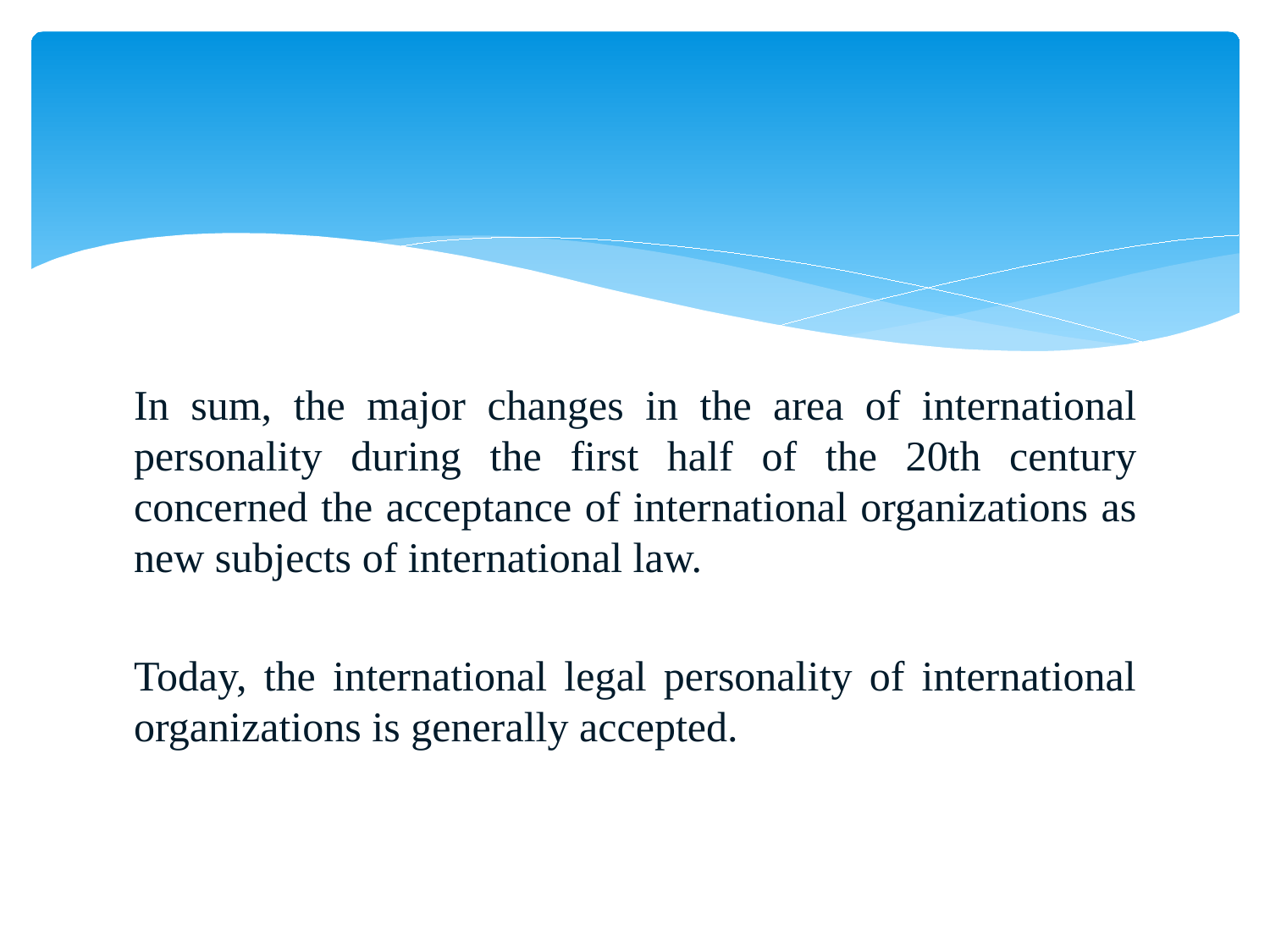

#
In sum, the major changes in the area of international personality during the first half of the 20th century concerned the acceptance of international organizations as new subjects of international law.

Today, the international legal personality of international organizations is generally accepted.